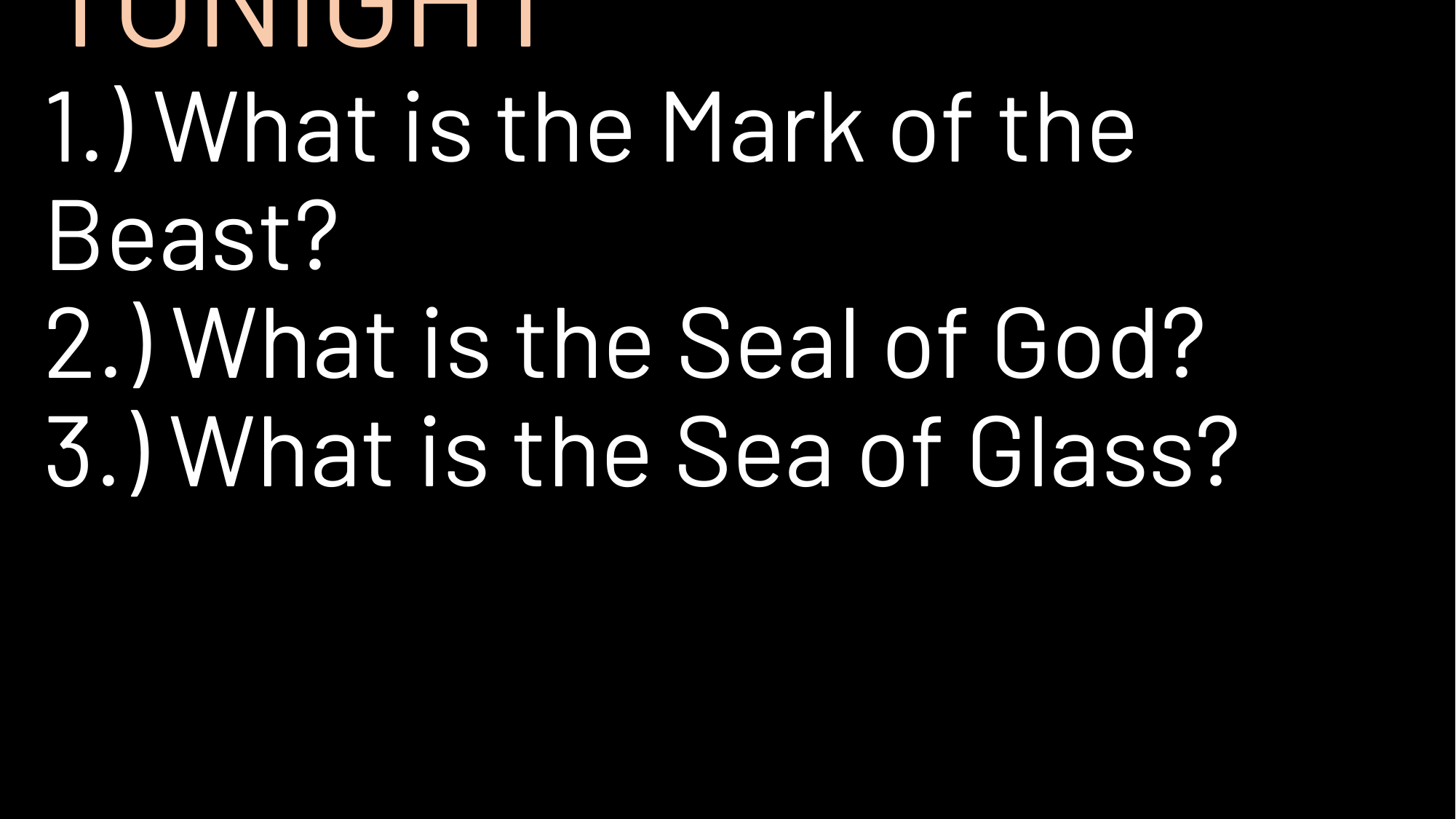

# TONIGHT 1.) What is the Mark of the Beast? 2.) What is the Seal of God? 3.) What is the Sea of Glass?